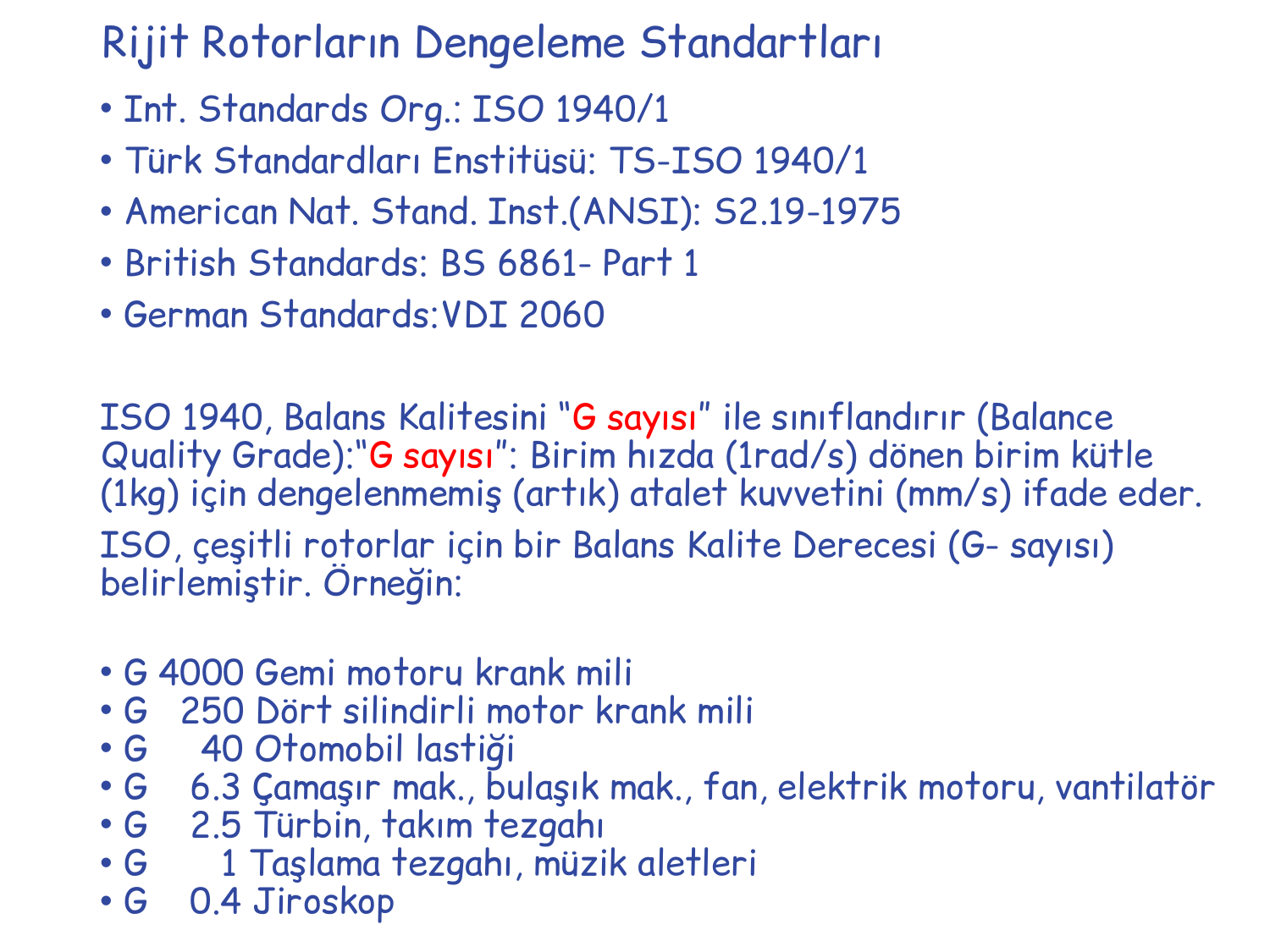

# Rijit Rotorların Dengeleme Standartları
Int. Standards Org.: ISO 1940/1
Türk Standardları Enstitüsü: TS-ISO 1940/1
American Nat. Stand. Inst.(ANSI): S2.19-1975
British Standards: BS 6861- Part 1
German Standards:VDI 2060

ISO 1940, Balans Kalitesini “G sayısı” ile sınıflandırır (Balance Quality Grade):“G sayısı”: Birim hızda (1rad/s) dönen birim kütle (1kg) için dengelenmemiş (artık) atalet kuvvetini (mm/s) ifade eder.
ISO, çeşitli rotorlar için bir Balans Kalite Derecesi (G- sayısı) belirlemiştir. Örneğin:

G 4000 Gemi motoru krank mili
G   250 Dört silindirli motor krank mili
G     40 Otomobil lastiği
G    6.3 Çamaşır mak., bulaşık mak., fan, elektrik motoru, vantilatör
G    2.5 Türbin, takım tezgahı
G       1 Taşlama tezgahı, müzik aletleri
G    0.4 Jiroskop